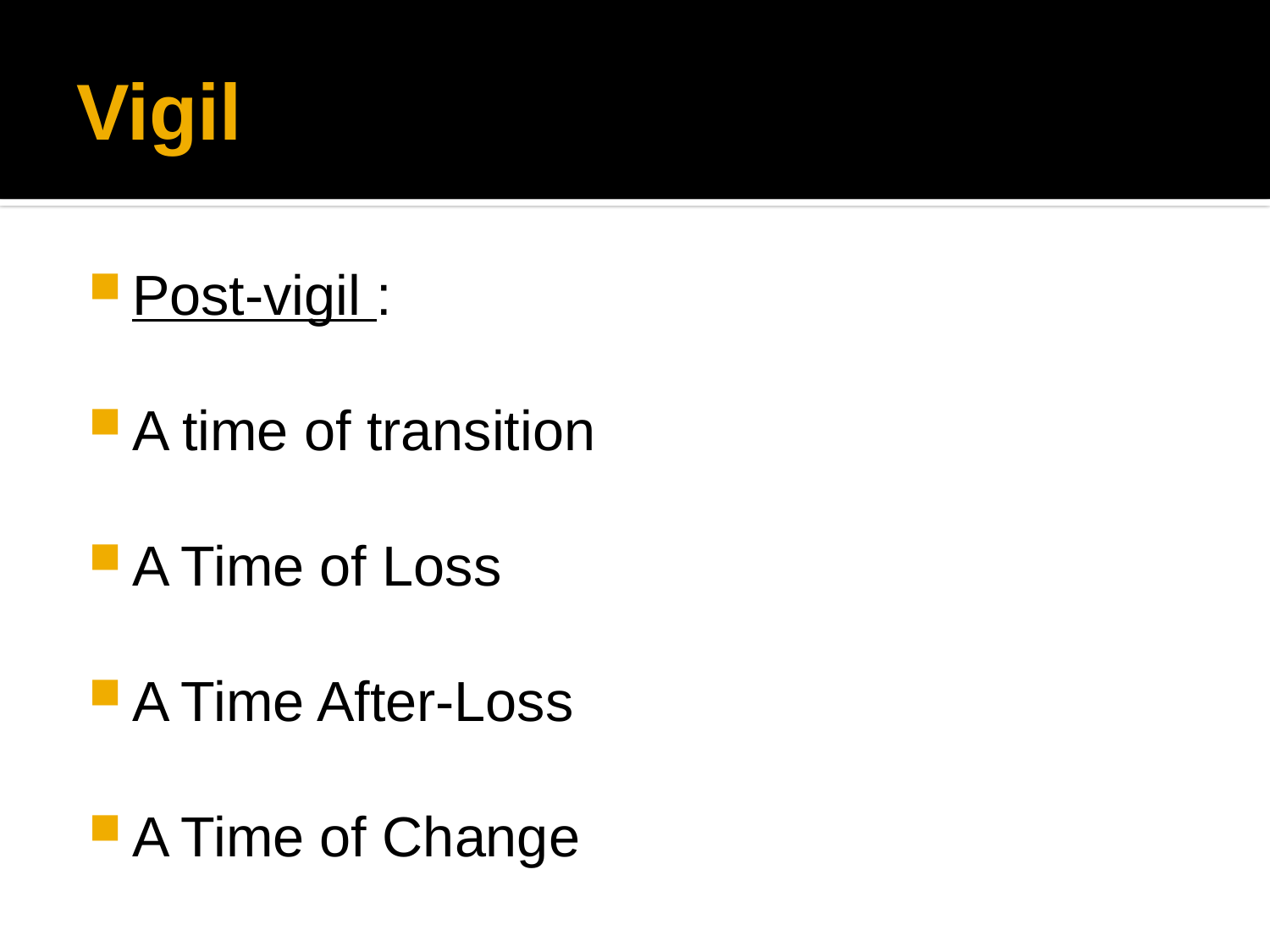

# Vigil
Post-vigil :

A time of transition

A Time of Loss

A Time After-Loss

A Time of Change